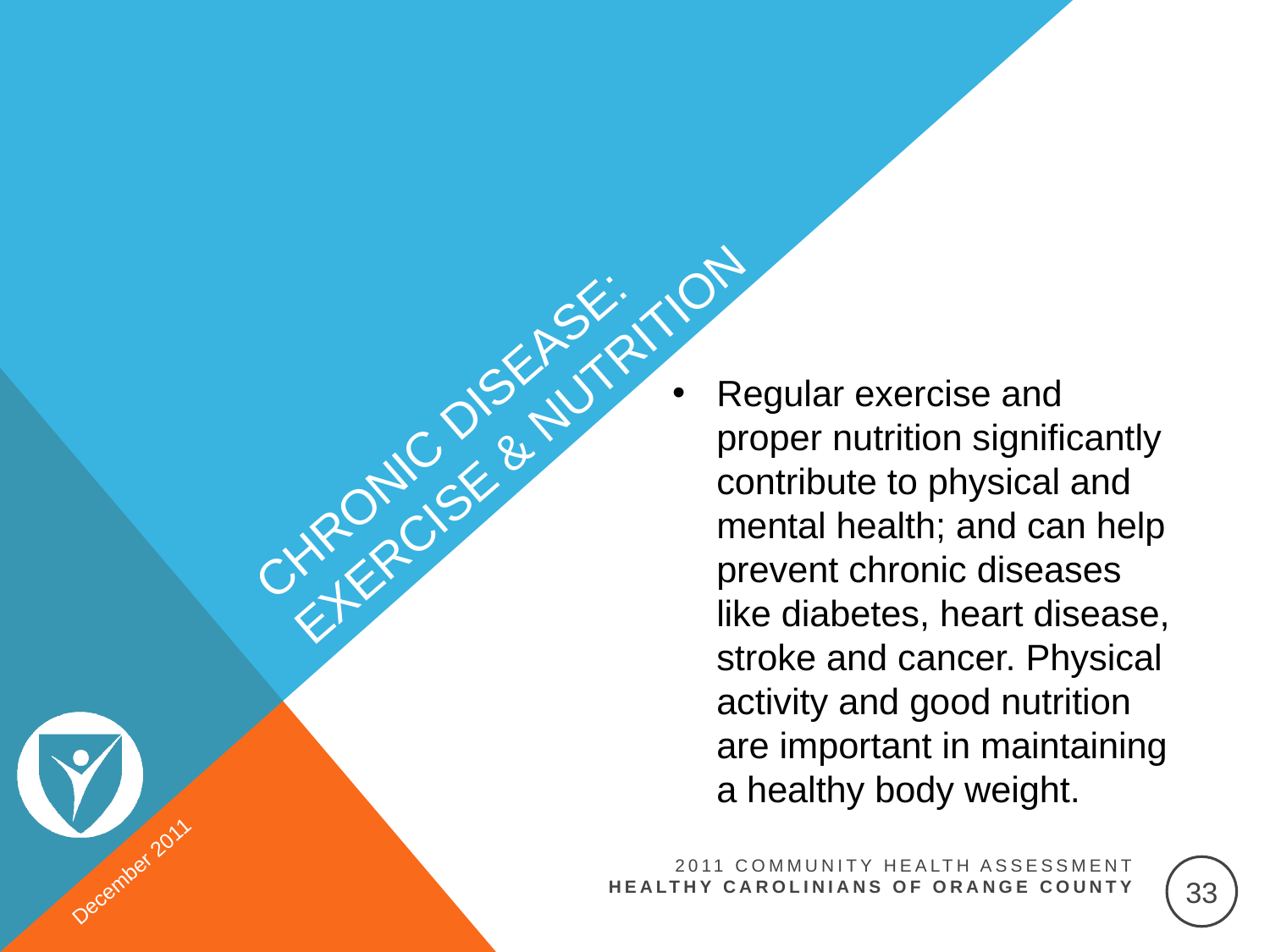

# Chronic Disease: Exercise & Nutrition
Regular exercise and proper nutrition significantly contribute to physical and mental health; and can help prevent chronic diseases like diabetes, heart disease, stroke and cancer. Physical activity and good nutrition are important in maintaining a healthy body weight.
December 2011
2011 Community Health Assessment
Healthy Carolinians of orange county
33